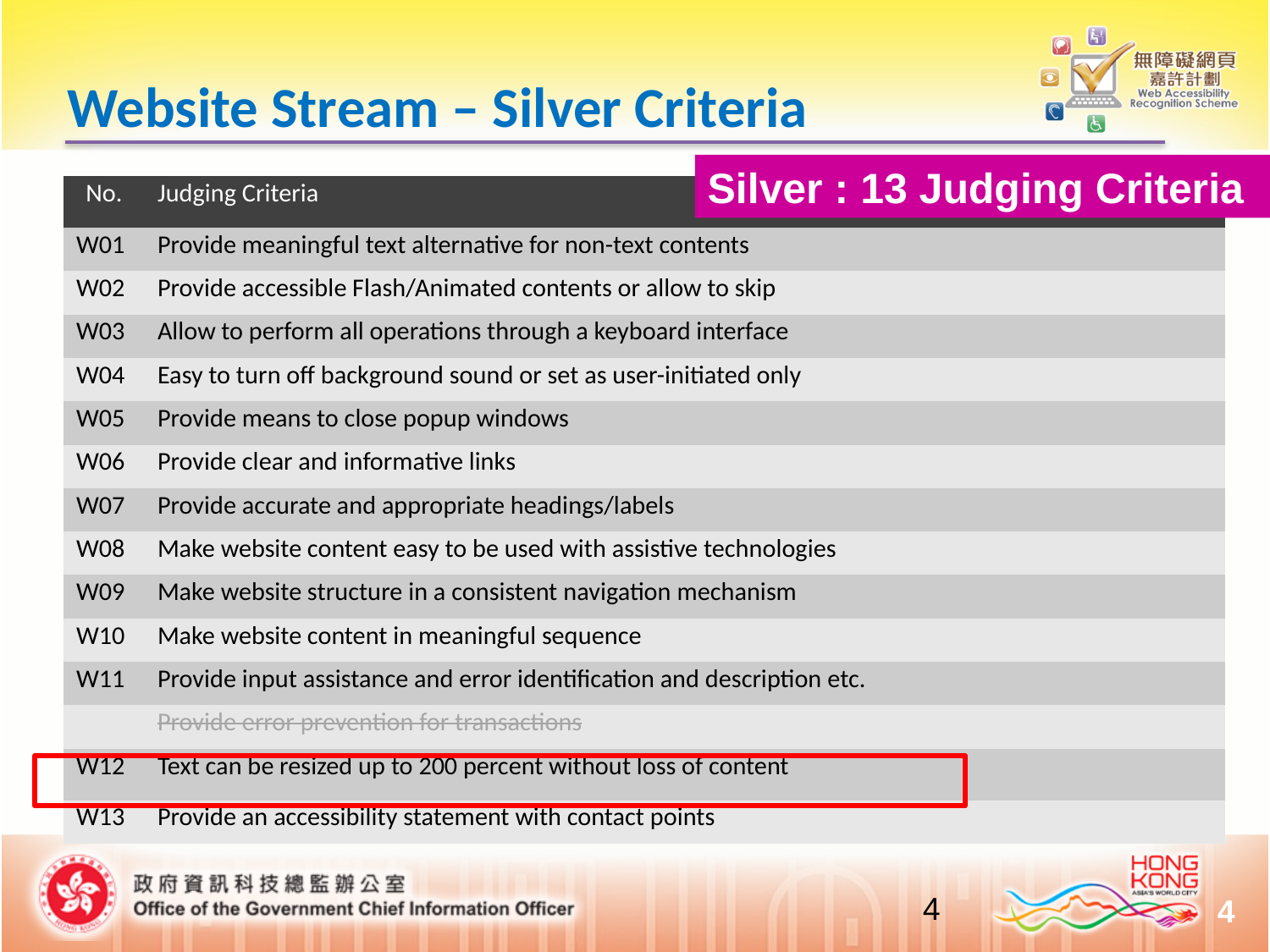

Website Stream – Silver Criteria
Silver : 13 Judging Criteria
| No. | Judging Criteria |
| --- | --- |
| W01 | Provide meaningful text alternative for non-text contents |
| W02 | Provide accessible Flash/Animated contents or allow to skip |
| W03 | Allow to perform all operations through a keyboard interface |
| W04 | Easy to turn off background sound or set as user-initiated only |
| W05 | Provide means to close popup windows |
| W06 | Provide clear and informative links |
| W07 | Provide accurate and appropriate headings/labels |
| W08 | Make website content easy to be used with assistive technologies |
| W09 | Make website structure in a consistent navigation mechanism |
| W10 | Make website content in meaningful sequence |
| W11 | Provide input assistance and error identification and description etc. |
|  | Provide error prevention for transactions |
| W12 | Text can be resized up to 200 percent without loss of content |
| W13 | Provide an accessibility statement with contact points |

4